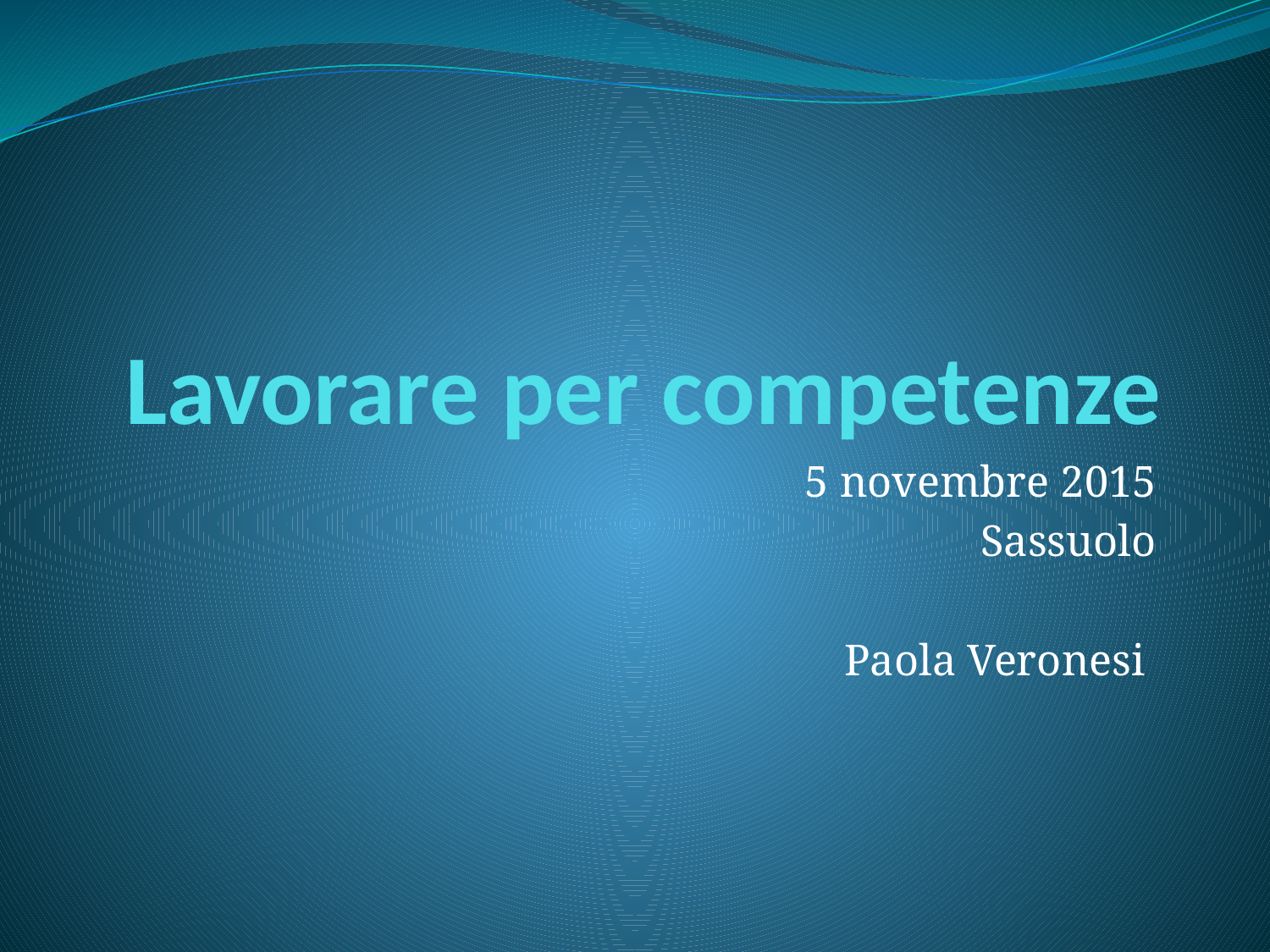

# Lavorare per competenze
5 novembre 2015
Sassuolo

Paola Veronesi